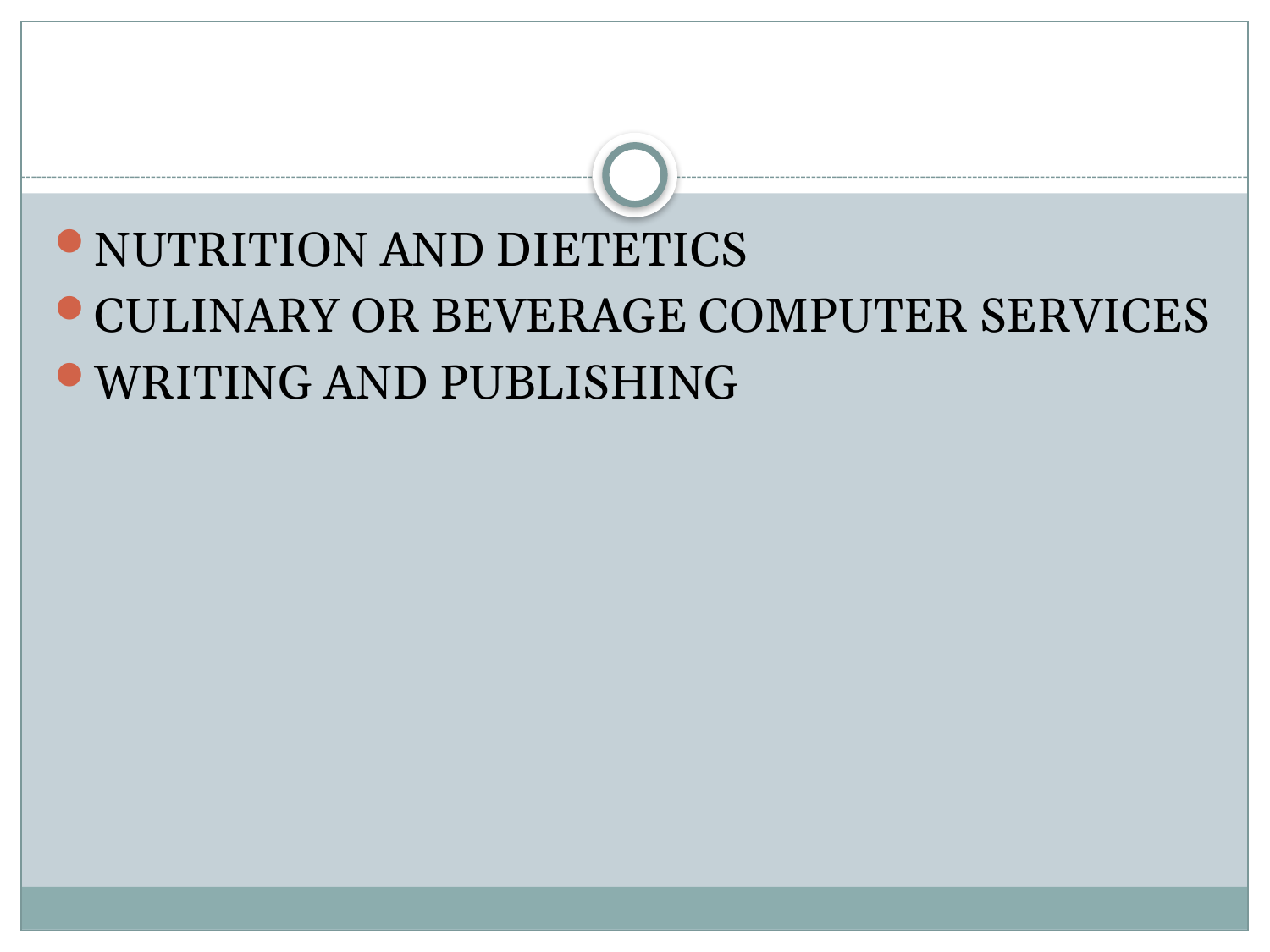

#
NUTRITION AND DIETETICS
CULINARY OR BEVERAGE COMPUTER SERVICES
WRITING AND PUBLISHING